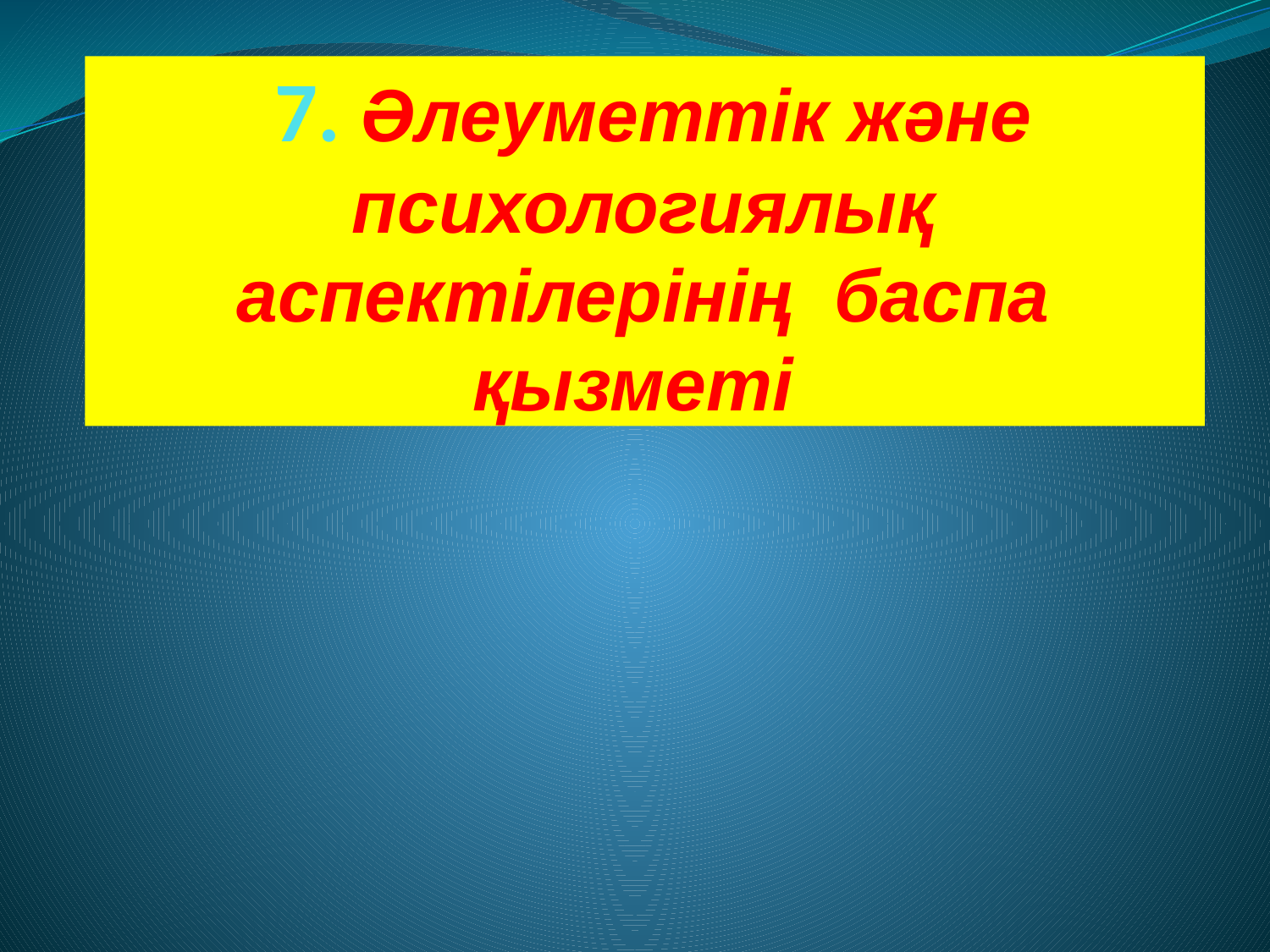

# 7. Әлеуметтік және психологиялық аспектілерінің  баспа қызметі